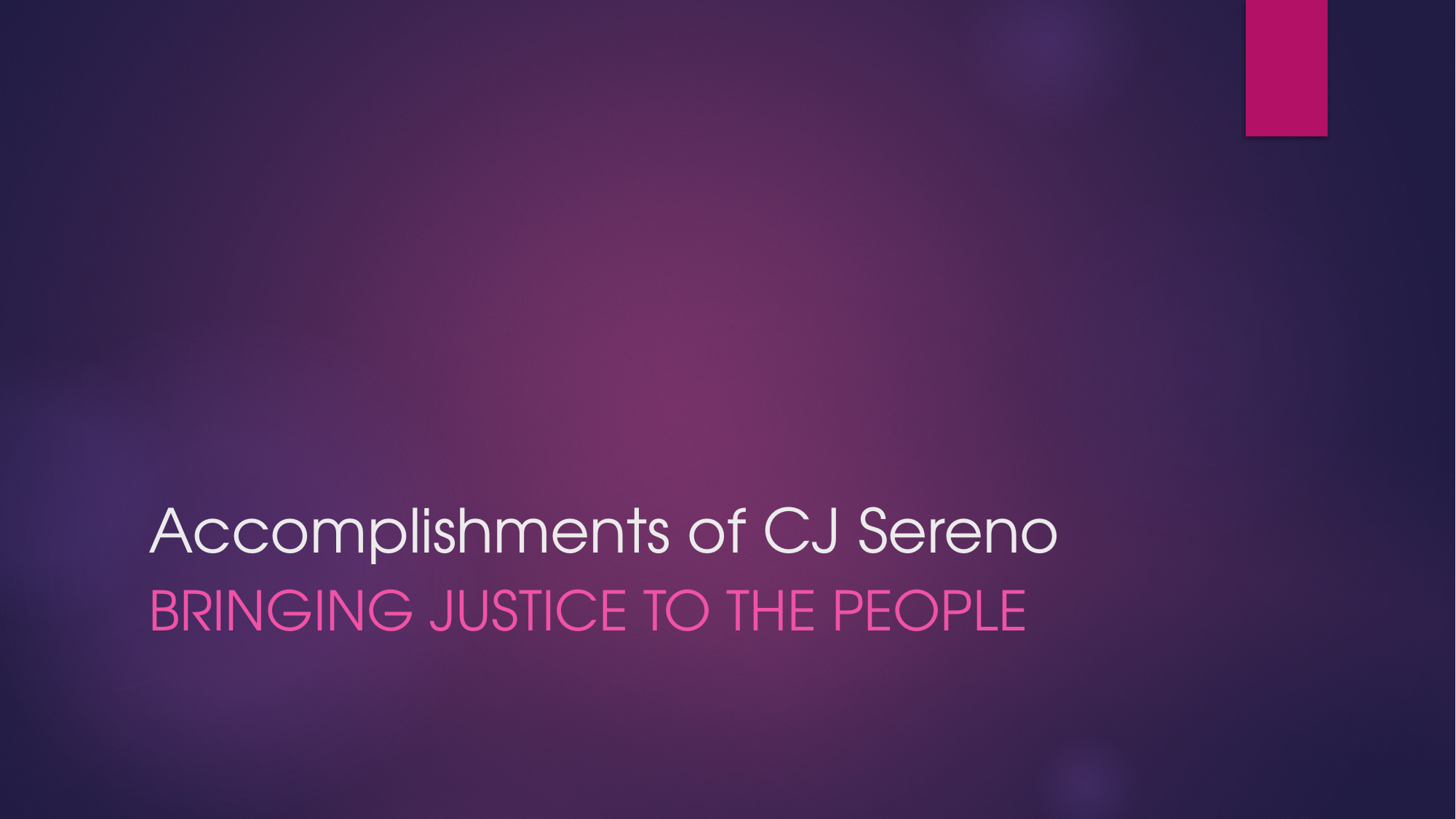

# Accomplishments of CJ Sereno
Bringing Justice to the People